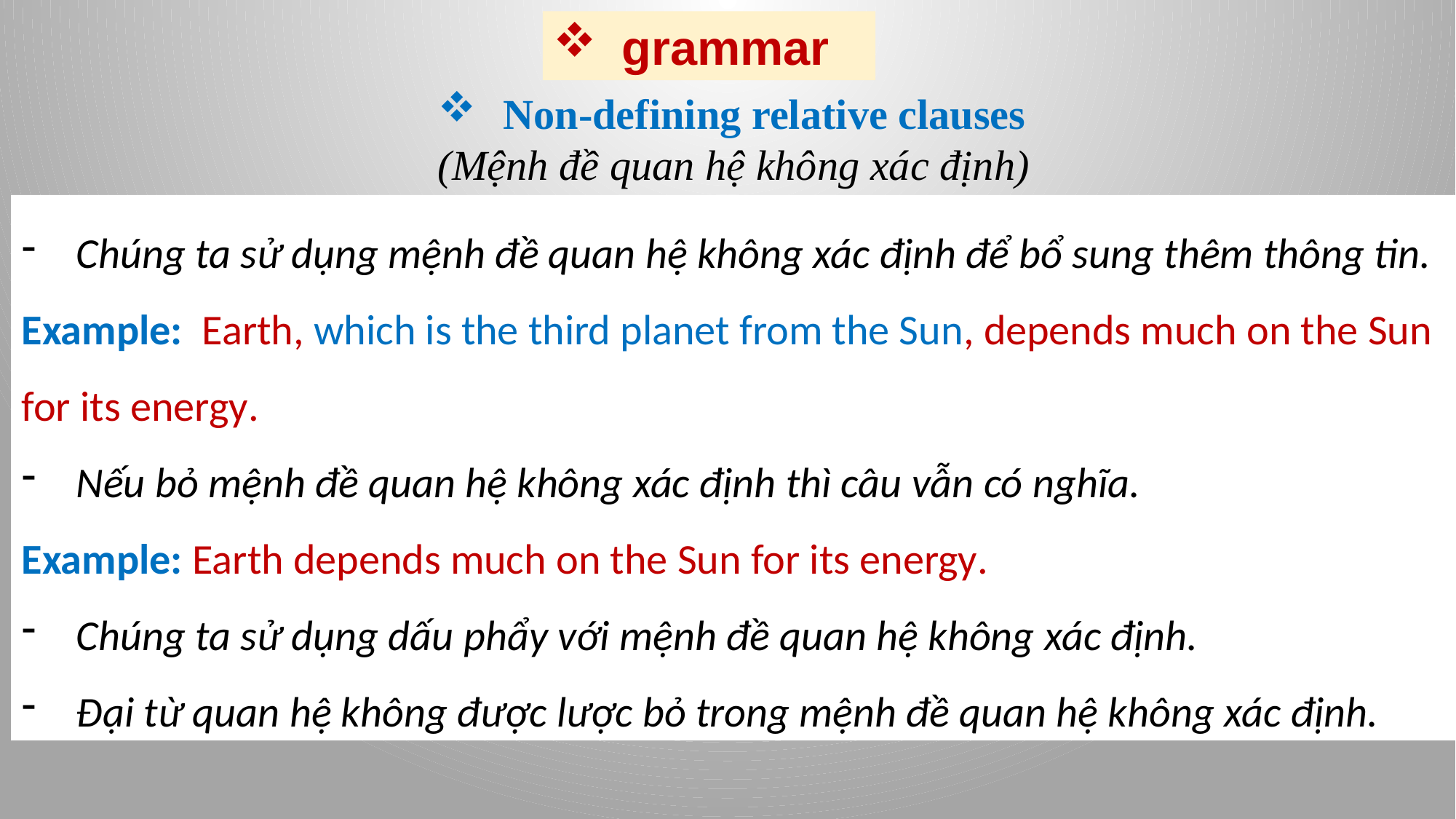

grammar
 Non-defining relative clauses
(Mệnh đề quan hệ không xác định)
Chúng ta sử dụng mệnh đề quan hệ không xác định để bổ sung thêm thông tin.
Example:  Earth, which is the third planet from the Sun, depends much on the Sun for its energy.
Nếu bỏ mệnh đề quan hệ không xác định thì câu vẫn có nghĩa.
Example: Earth depends much on the Sun for its energy.
Chúng ta sử dụng dấu phẩy với mệnh đề quan hệ không xác định.
Đại từ quan hệ không được lược bỏ trong mệnh đề quan hệ không xác định.